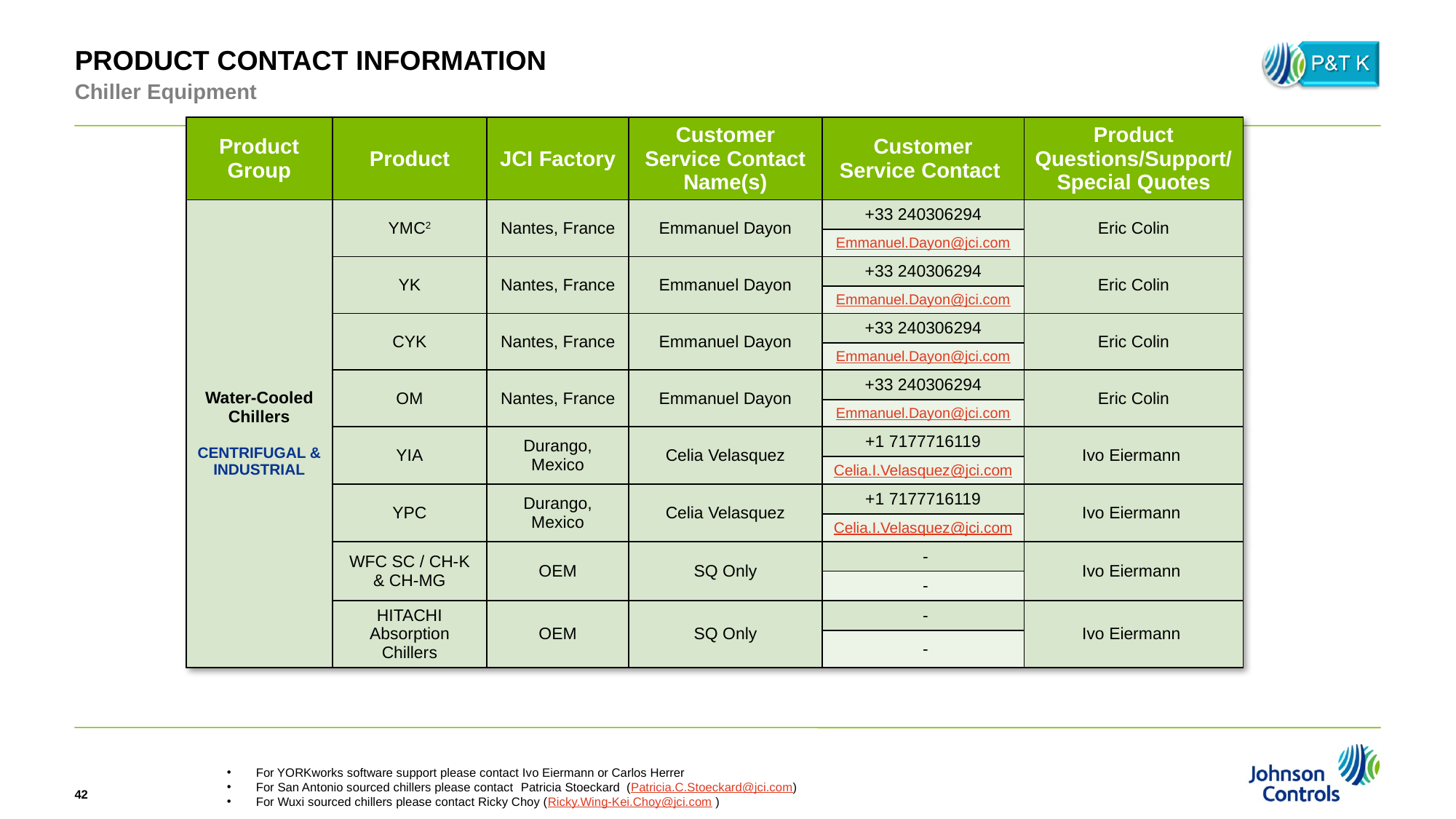

PRODUCT CONTACT INFORMATION
Chiller Equipment

| Product Group | Product | JCI Factory | Customer Service Contact Name(s) | Customer Service Contact | Product Questions/Support/Special Quotes |
| --- | --- | --- | --- | --- | --- |
| Water-Cooled Chillers CENTRIFUGAL & INDUSTRIAL | YMC2 | Nantes, France | Emmanuel Dayon | +33 240306294 | Eric Colin |
|  |  |  |  | Emmanuel.Dayon@jci.com |  |
|  | YK | Nantes, France | Emmanuel Dayon | +33 240306294 | Eric Colin |
|  |  |  |  | Emmanuel.Dayon@jci.com |  |
|  | CYK | Nantes, France | Emmanuel Dayon | +33 240306294 | Eric Colin |
|  |  |  |  | Emmanuel.Dayon@jci.com |  |
|  | OM | Nantes, France | Emmanuel Dayon | +33 240306294 | Eric Colin |
|  |  |  |  | Emmanuel.Dayon@jci.com |  |
|  | YIA | Durango, Mexico | Celia Velasquez | +1 7177716119 | Ivo Eiermann |
|  |  |  |  | Celia.I.Velasquez@jci.com |  |
|  | YPC | Durango, Mexico | Celia Velasquez | +1 7177716119 | Ivo Eiermann |
|  |  |  |  | Celia.I.Velasquez@jci.com |  |
|  | WFC SC / CH-K & CH-MG | OEM | SQ Only | - | Ivo Eiermann |
|  |  |  |  | - |  |
|  | HITACHI Absorption Chillers | OEM | SQ Only | - | Ivo Eiermann |
|  |  |  |  | - |  |

 For YORKworks software support please contact Ivo Eiermann or Carlos Herrer
 For San Antonio sourced chillers please contact  Patricia Stoeckard  (Patricia.C.Stoeckard@jci.com)
 For Wuxi sourced chillers please contact Ricky Choy (Ricky.Wing-Kei.Choy@jci.com )
42